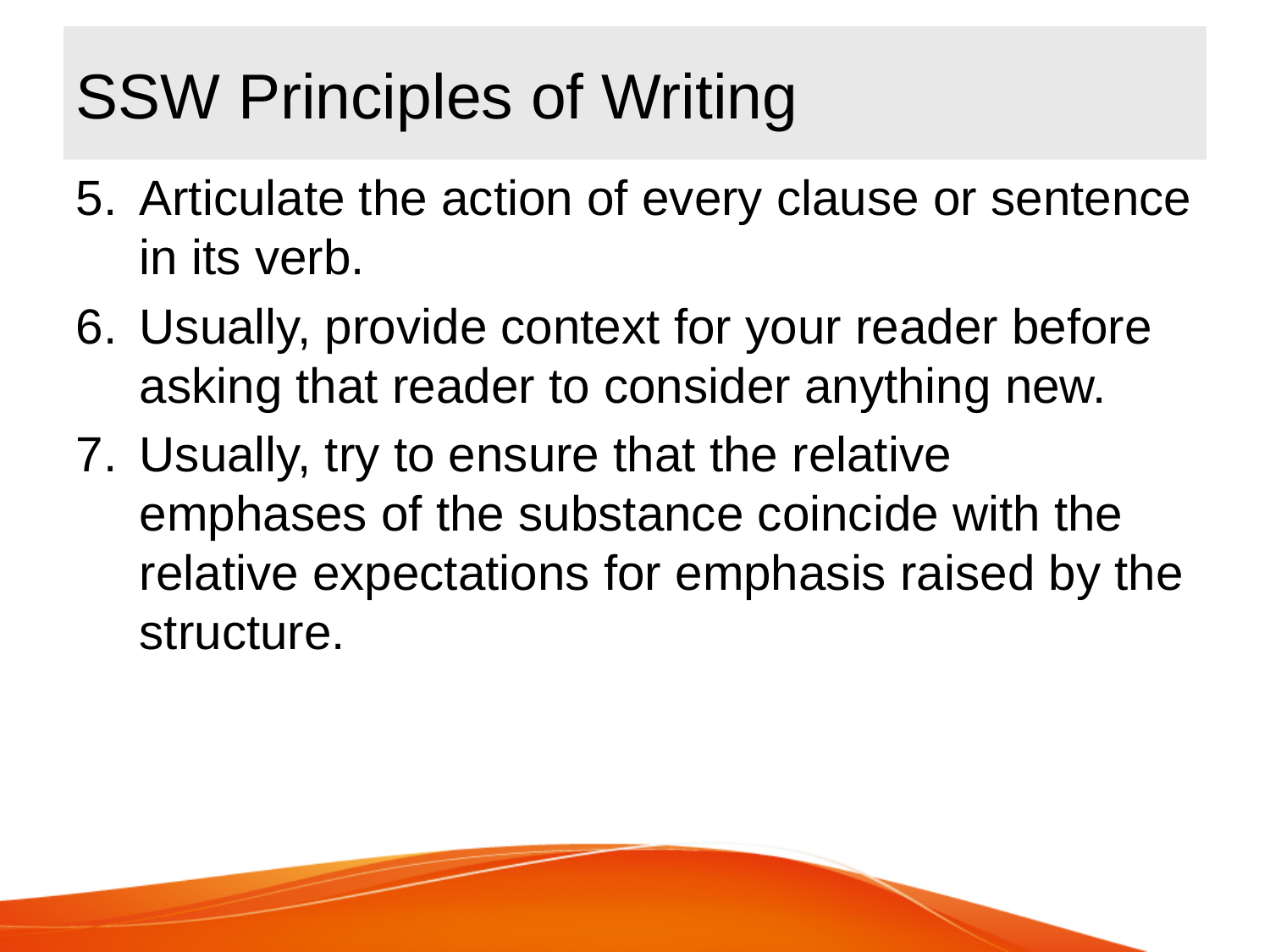

# SSW Principles of Writing
Articulate the action of every clause or sentence in its verb.
Usually, provide context for your reader before asking that reader to consider anything new.
Usually, try to ensure that the relative emphases of the substance coincide with the relative expectations for emphasis raised by the structure.